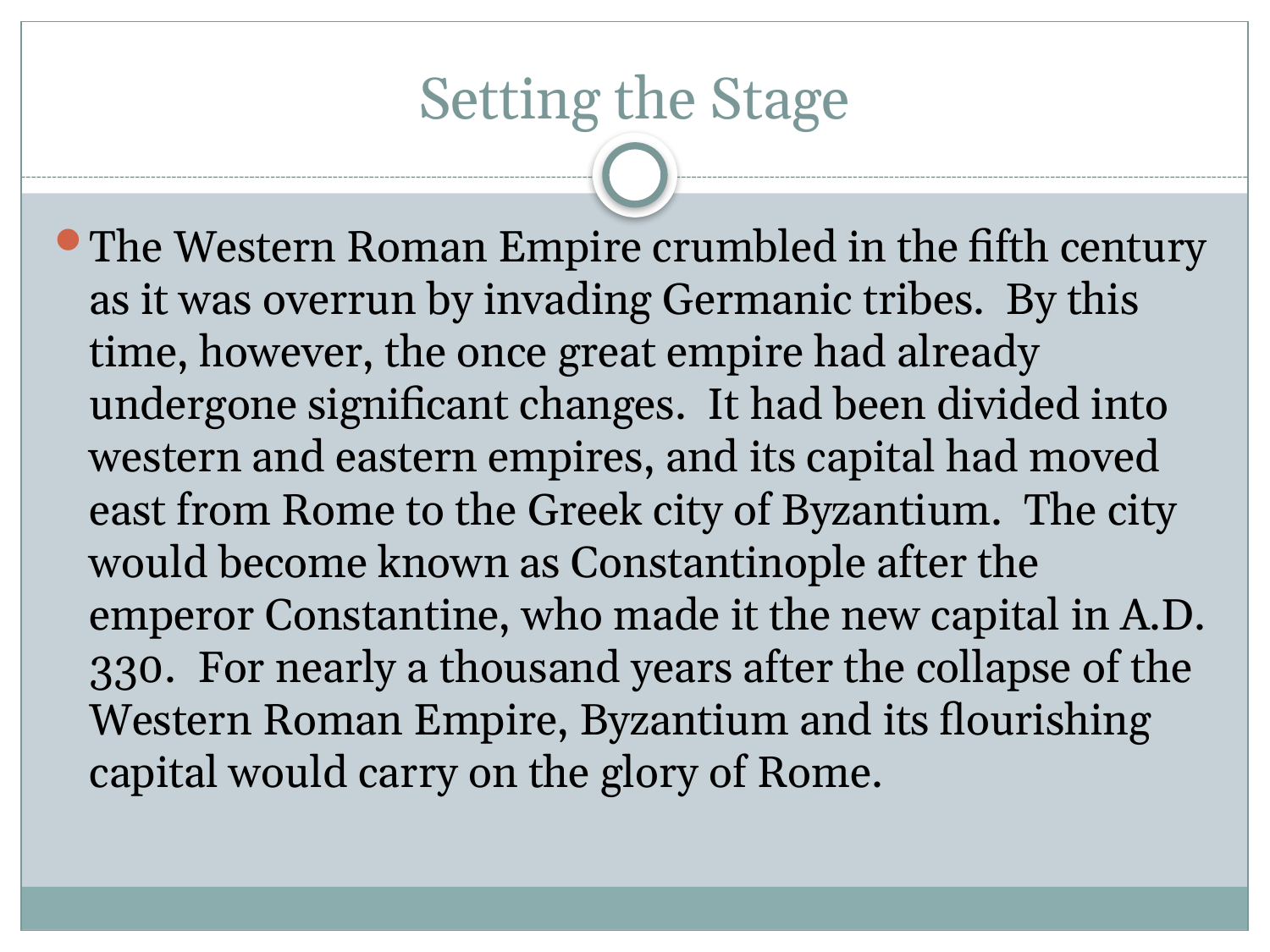

# Setting the Stage
The Western Roman Empire crumbled in the fifth century as it was overrun by invading Germanic tribes.  By this time, however, the once great empire had already undergone significant changes.  It had been divided into western and eastern empires, and its capital had moved east from Rome to the Greek city of Byzantium.  The city would become known as Constantinople after the emperor Constantine, who made it the new capital in A.D. 330.  For nearly a thousand years after the collapse of the Western Roman Empire, Byzantium and its flourishing capital would carry on the glory of Rome.